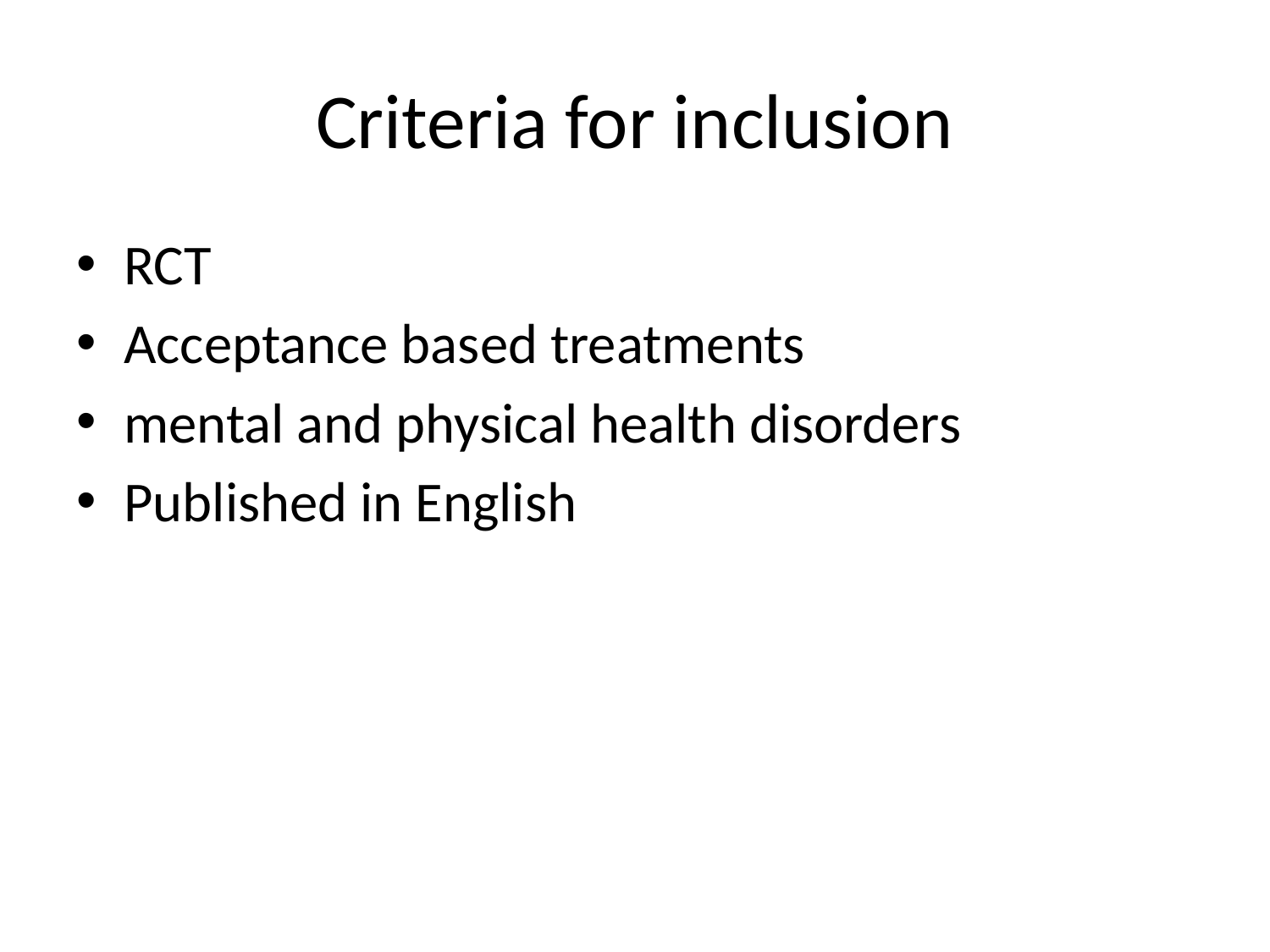

# Criteria for inclusion
RCT
Acceptance based treatments
mental and physical health disorders
Published in English